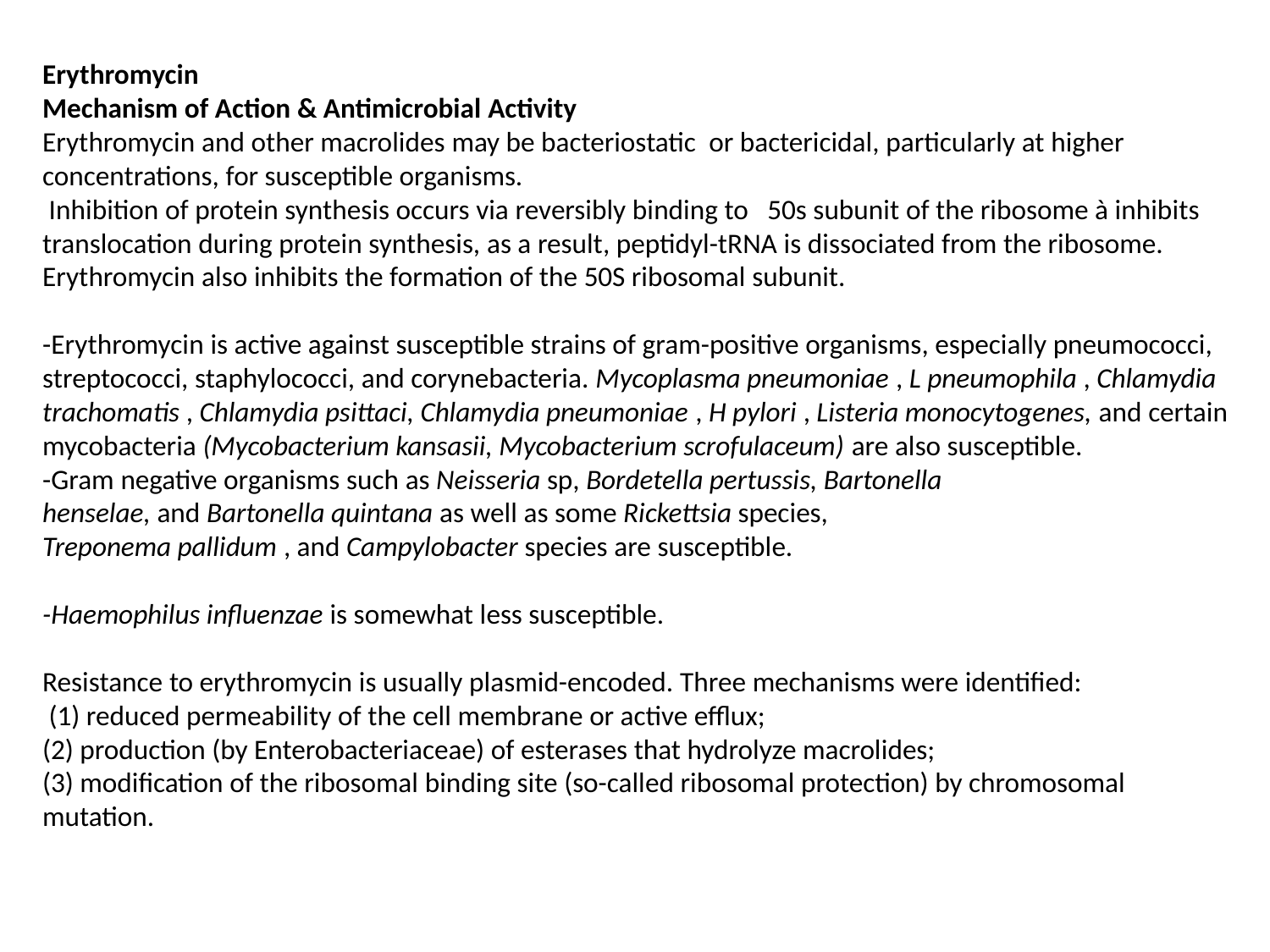

# Erythromycin Mechanism of Action & Antimicrobial Activity Erythromycin and other macrolides may be bacteriostatic  or bactericidal, particularly at higher concentrations, for susceptible organisms. Inhibition of protein synthesis occurs via reversibly binding to   50s subunit of the ribosome à inhibits translocation during protein synthesis, as a result, peptidyl-tRNA is dissociated from the ribosome. Erythromycin also inhibits the formation of the 50S ribosomal subunit.   -Erythromycin is active against susceptible strains of gram-positive organisms, especially pneumococci, streptococci, staphylococci, and corynebacteria. Mycoplasma pneumoniae , L pneumophila , Chlamydia trachomatis , Chlamydia psittaci, Chlamydia pneumoniae , H pylori , Listeria monocytogenes, and certain mycobacteria (Mycobacterium kansasii, Mycobacterium scrofulaceum) are also susceptible. -Gram negative organisms such as Neisseria sp, Bordetella pertussis, Bartonella henselae, and Bartonella quintana as well as some Rickettsia species, Treponema pallidum , and Campylobacter species are susceptible.   -Haemophilus influenzae is somewhat less susceptible.   Resistance to erythromycin is usually plasmid-encoded. Three mechanisms were identified: (1) reduced permeability of the cell membrane or active efflux; (2) production (by Enterobacteriaceae) of esterases that hydrolyze macrolides; (3) modification of the ribosomal binding site (so-called ribosomal protection) by chromosomal mutation.